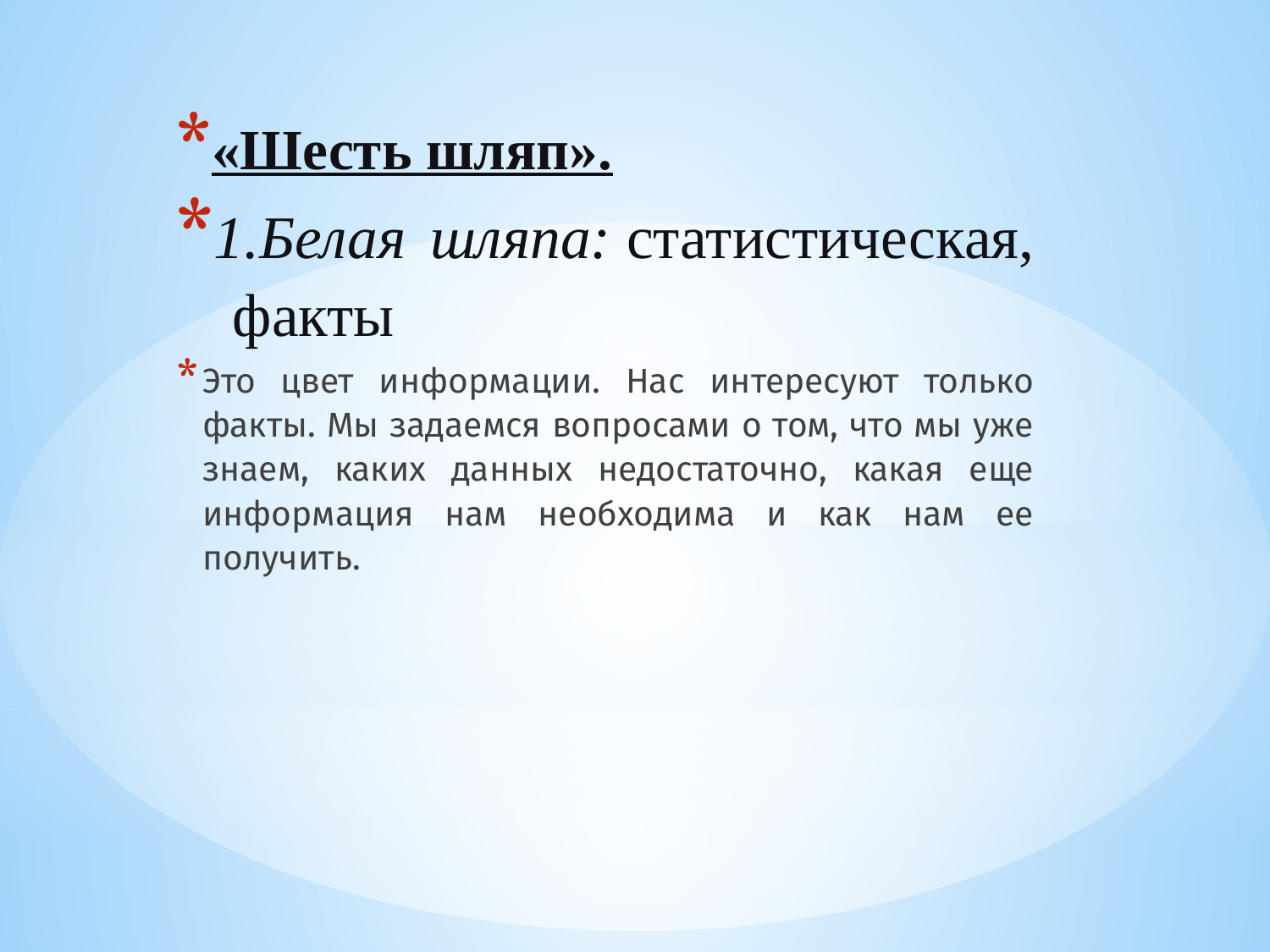

«Шесть шляп».
1.Белая шляпа: статистическая,   факты
Это цвет информации. Нас интересуют только факты. Мы задаемся вопросами о том, что мы уже знаем, каких данных недостаточно, какая еще информация нам необходима и как нам ее получить.

#